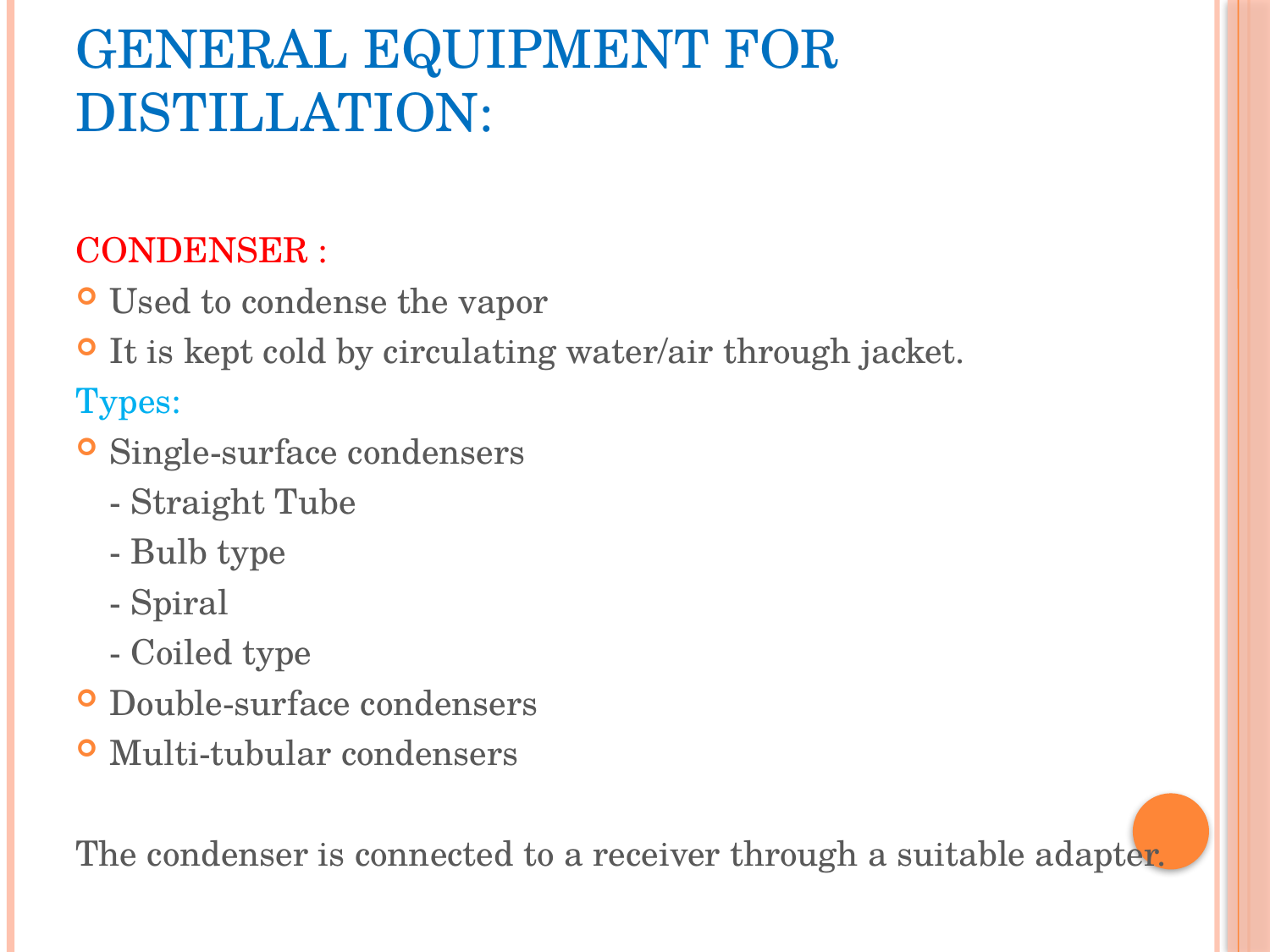

# General Equipment for Distillation:
CONDENSER :
Used to condense the vapor
It is kept cold by circulating water/air through jacket.
Types:
Single-surface condensers
	- Straight Tube
	- Bulb type
	- Spiral
	- Coiled type
Double-surface condensers
Multi-tubular condensers

The condenser is connected to a receiver through a suitable adapter.